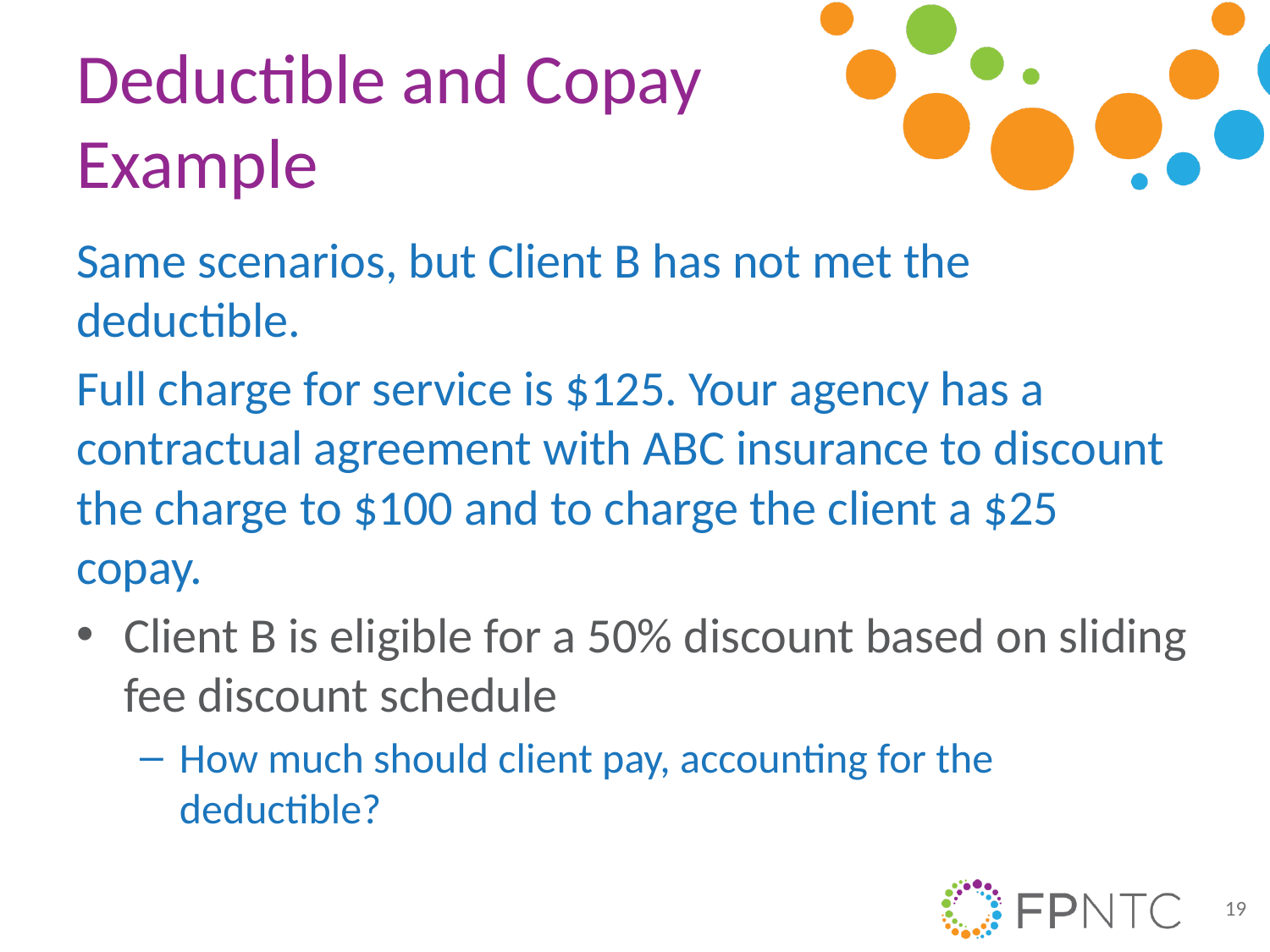

# Deductible and Copay Example
Same scenarios, but Client B has not met the deductible.
Full charge for service is $125. Your agency has a contractual agreement with ABC insurance to discount the charge to $100 and to charge the client a $25 copay.
Client B is eligible for a 50% discount based on sliding fee discount schedule
How much should client pay, accounting for the deductible?
19